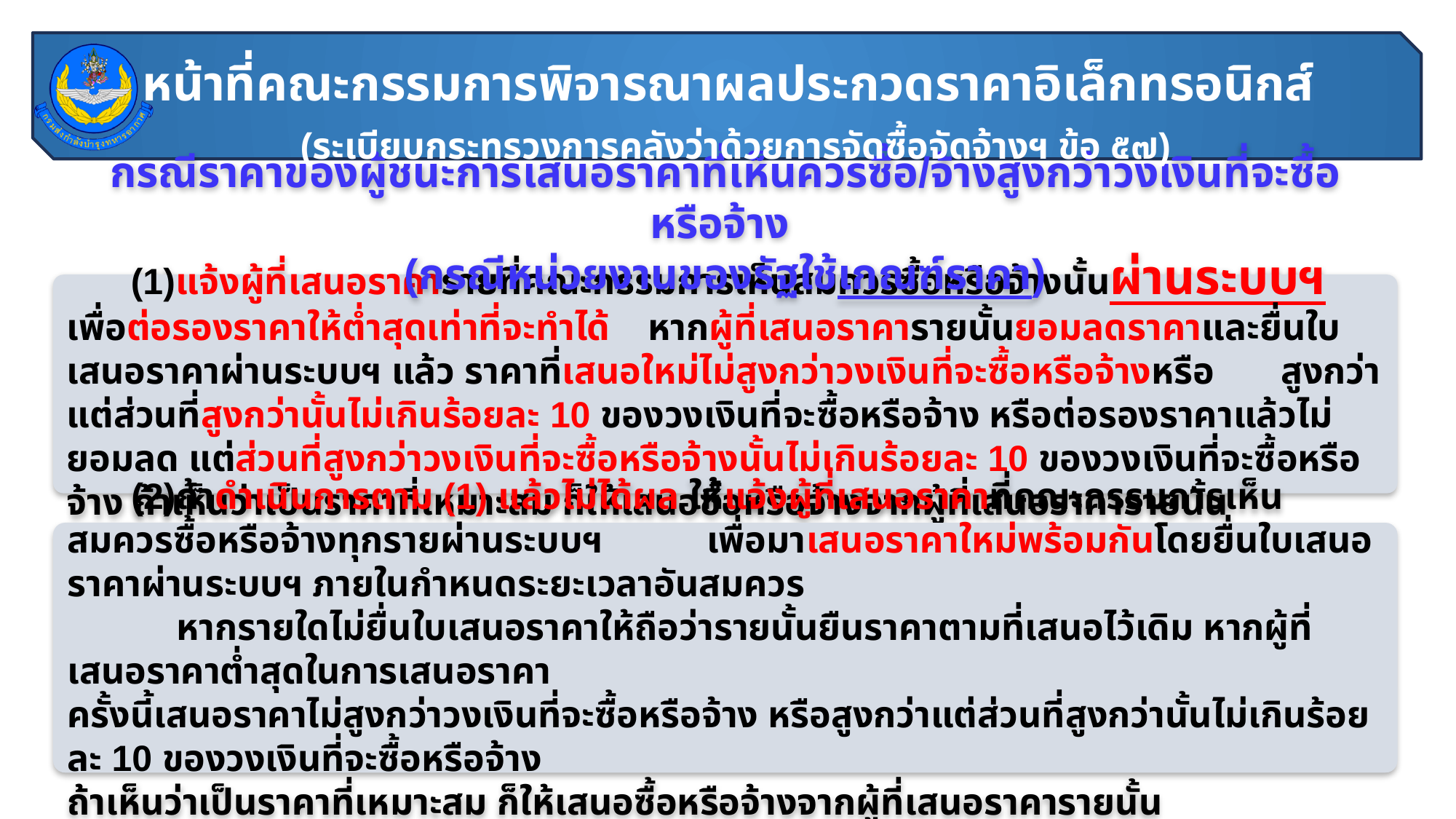

หน้าที่คณะกรรมการพิจารณาผลประกวดราคาอิเล็กทรอนิกส์
 (ระเบียบกระทรวงการคลังว่าด้วยการจัดซื้อจัดจ้างฯ ข้อ ๕๗)
กรณีราคาของผู้ชนะการเสนอราคาที่เห็นควรซื้อ/จ้างสูงกว่าวงเงินที่จะซื้อหรือจ้าง
(กรณีหน่วยงานของรัฐใช้เกณฑ์ราคา)
	(1)	แจ้งผู้ที่เสนอราคารายที่คณะกรรมการเห็นสมควรซื้อหรือจ้างนั้นผ่านระบบฯ เพื่อต่อรองราคาให้ต่ำสุดเท่าที่จะทำได้    หากผู้ที่เสนอราคารายนั้นยอมลดราคาและยื่นใบเสนอราคาผ่านระบบฯ แล้ว ราคาที่เสนอใหม่ไม่สูงกว่าวงเงินที่จะซื้อหรือจ้างหรือ       สูงกว่าแต่ส่วนที่สูงกว่านั้นไม่เกินร้อยละ 10 ของวงเงินที่จะซื้อหรือจ้าง หรือต่อรองราคาแล้วไม่ยอมลด แต่ส่วนที่สูงกว่าวงเงินที่จะซื้อหรือจ้างนั้นไม่เกินร้อยละ 10 ของวงเงินที่จะซื้อหรือจ้าง ถ้าเห็นว่าเป็นราคาที่เหมาะสม ก็ให้เสนอซื้อหรือจ้างจากผู้ที่เสนอราคารายนั้น
	(2)	ถ้าดำเนินการตาม (1) แล้วไม่ได้ผล ให้แจ้งผู้ที่เสนอราคาที่คณะกรรมการเห็นสมควรซื้อหรือจ้างทุกรายผ่านระบบฯ           เพื่อมาเสนอราคาใหม่พร้อมกันโดยยื่นใบเสนอราคาผ่านระบบฯ ภายในกำหนดระยะเวลาอันสมควร
		หากรายใดไม่ยื่นใบเสนอราคาให้ถือว่ารายนั้นยืนราคาตามที่เสนอไว้เดิม หากผู้ที่เสนอราคาต่ำสุดในการเสนอราคา
ครั้งนี้เสนอราคาไม่สูงกว่าวงเงินที่จะซื้อหรือจ้าง หรือสูงกว่าแต่ส่วนที่สูงกว่านั้นไม่เกินร้อยละ 10 ของวงเงินที่จะซื้อหรือจ้าง
ถ้าเห็นว่าเป็นราคาที่เหมาะสม ก็ให้เสนอซื้อหรือจ้างจากผู้ที่เสนอราคารายนั้น